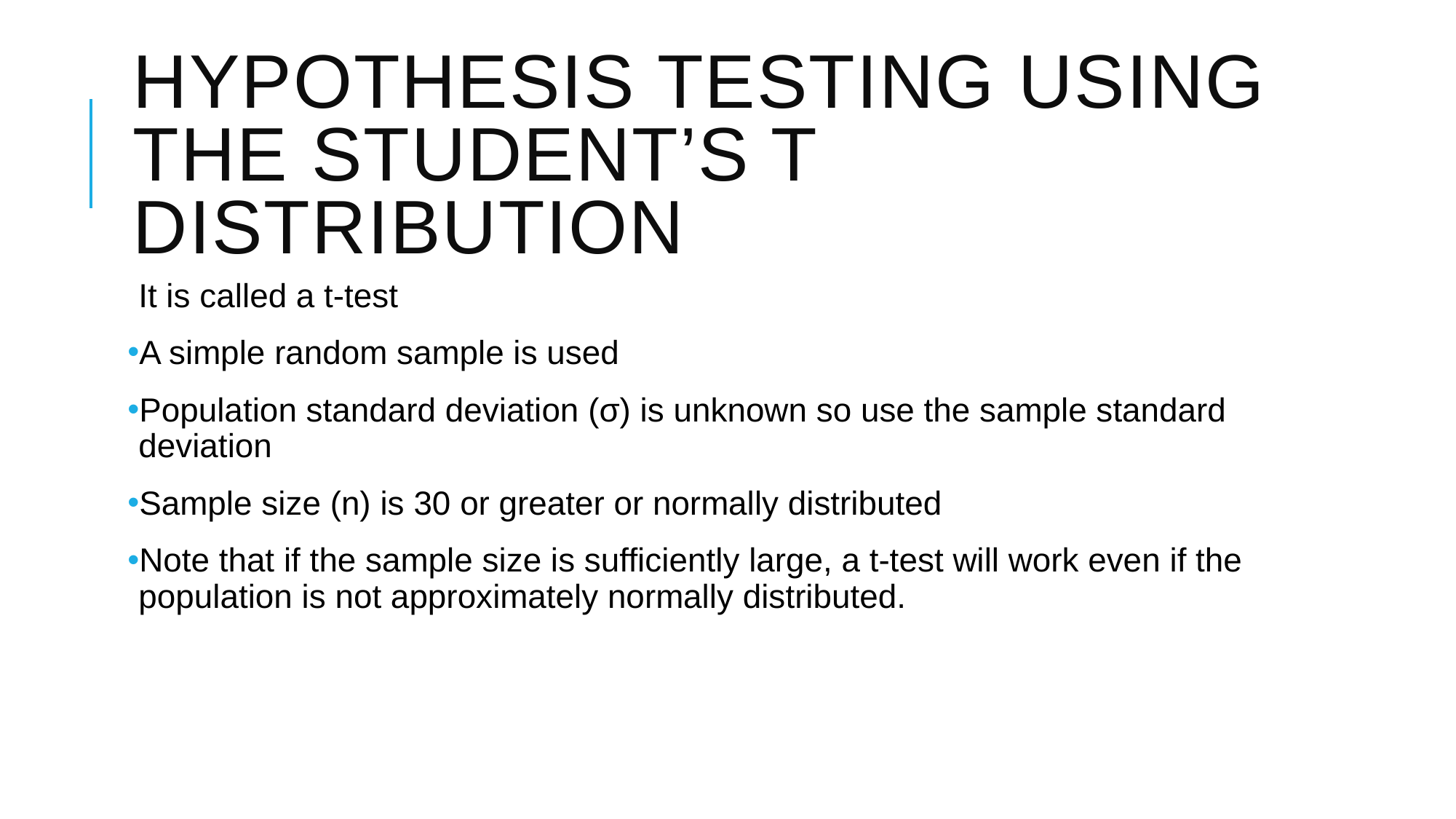

# Hypothesis testing using the Student’s t Distribution
It is called a t-test
A simple random sample is used
Population standard deviation (σ) is unknown so use the sample standard deviation
Sample size (n) is 30 or greater or normally distributed
Note that if the sample size is sufficiently large, a t-test will work even if the population is not approximately normally distributed.